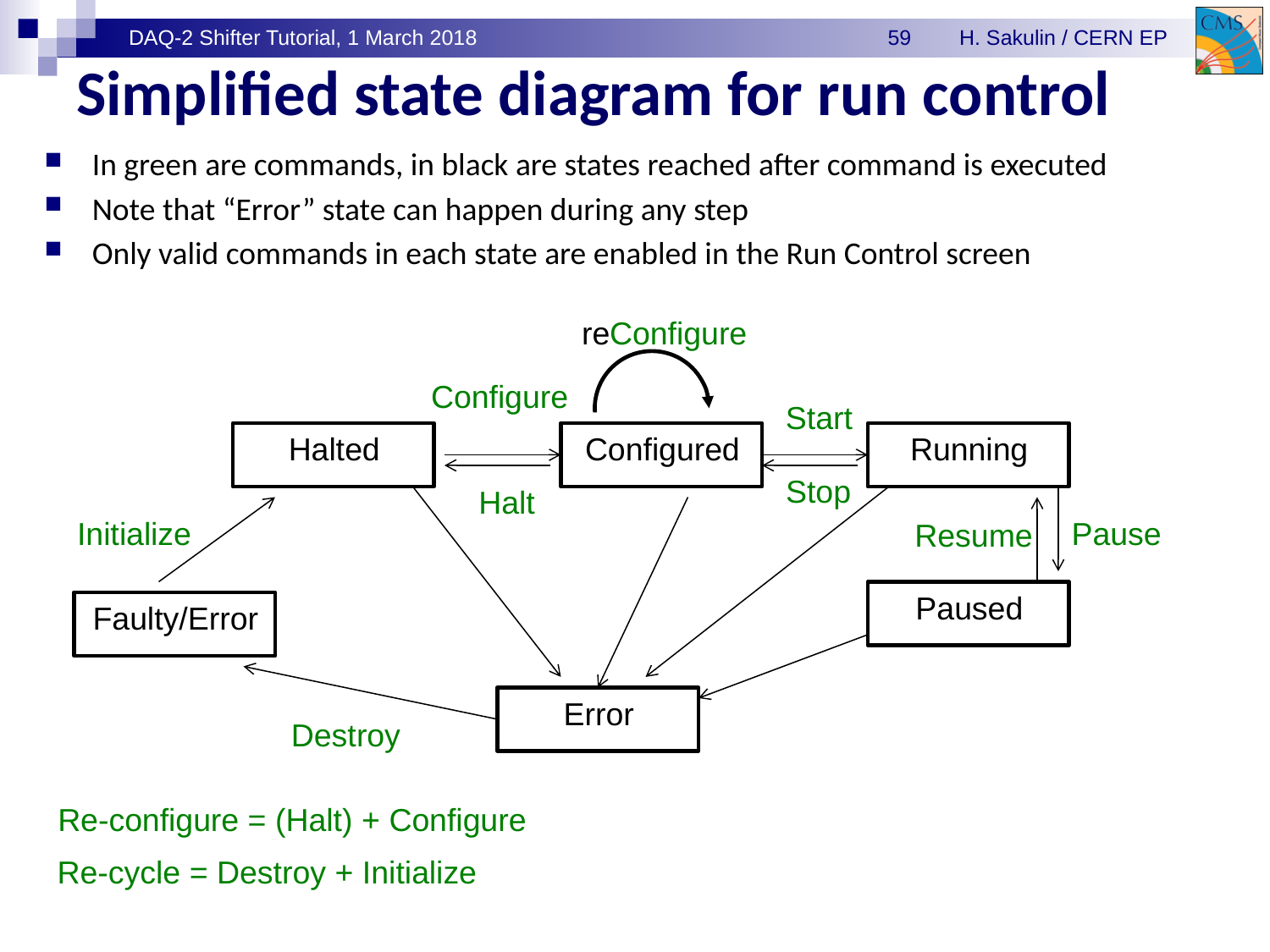

# Simplified state diagram for run control
In green are commands, in black are states reached after command is executed
Note that “Error” state can happen during any step
Only valid commands in each state are enabled in the Run Control screen
reConfigure

Configure
Start

Halted

Configured

Running
Stop
Halt
Initialize
Pause
Resume

Paused

Faulty/Error

Error
Destroy
Re-configure = (Halt) + Configure
Re-cycle = Destroy + Initialize